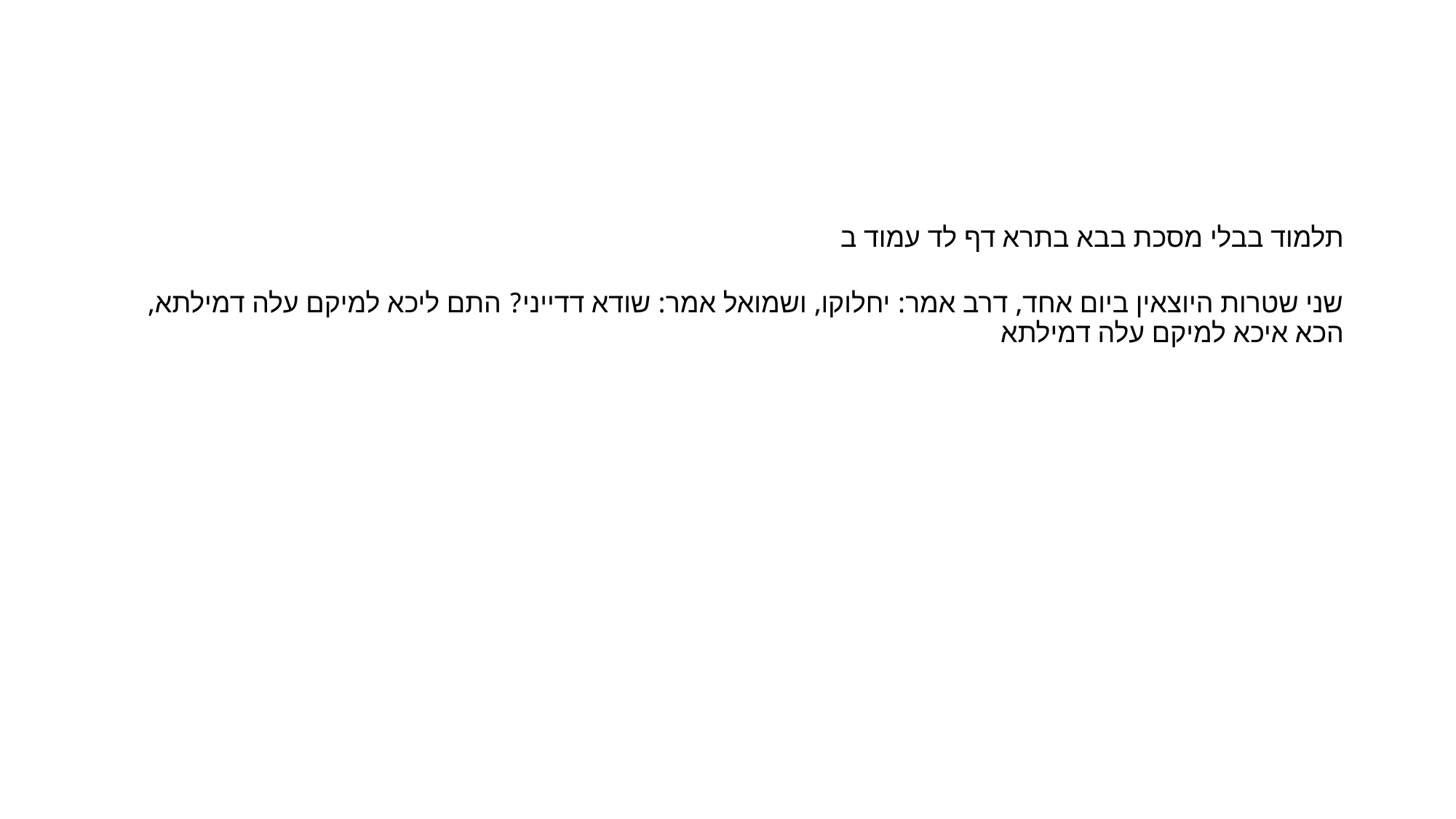

#
תלמוד בבלי מסכת בבא בתרא דף לד עמוד ב
שני שטרות היוצאין ביום אחד, דרב אמר: יחלוקו, ושמואל אמר: שודא דדייני? התם ליכא למיקם עלה דמילתא, הכא איכא למיקם עלה דמילתא